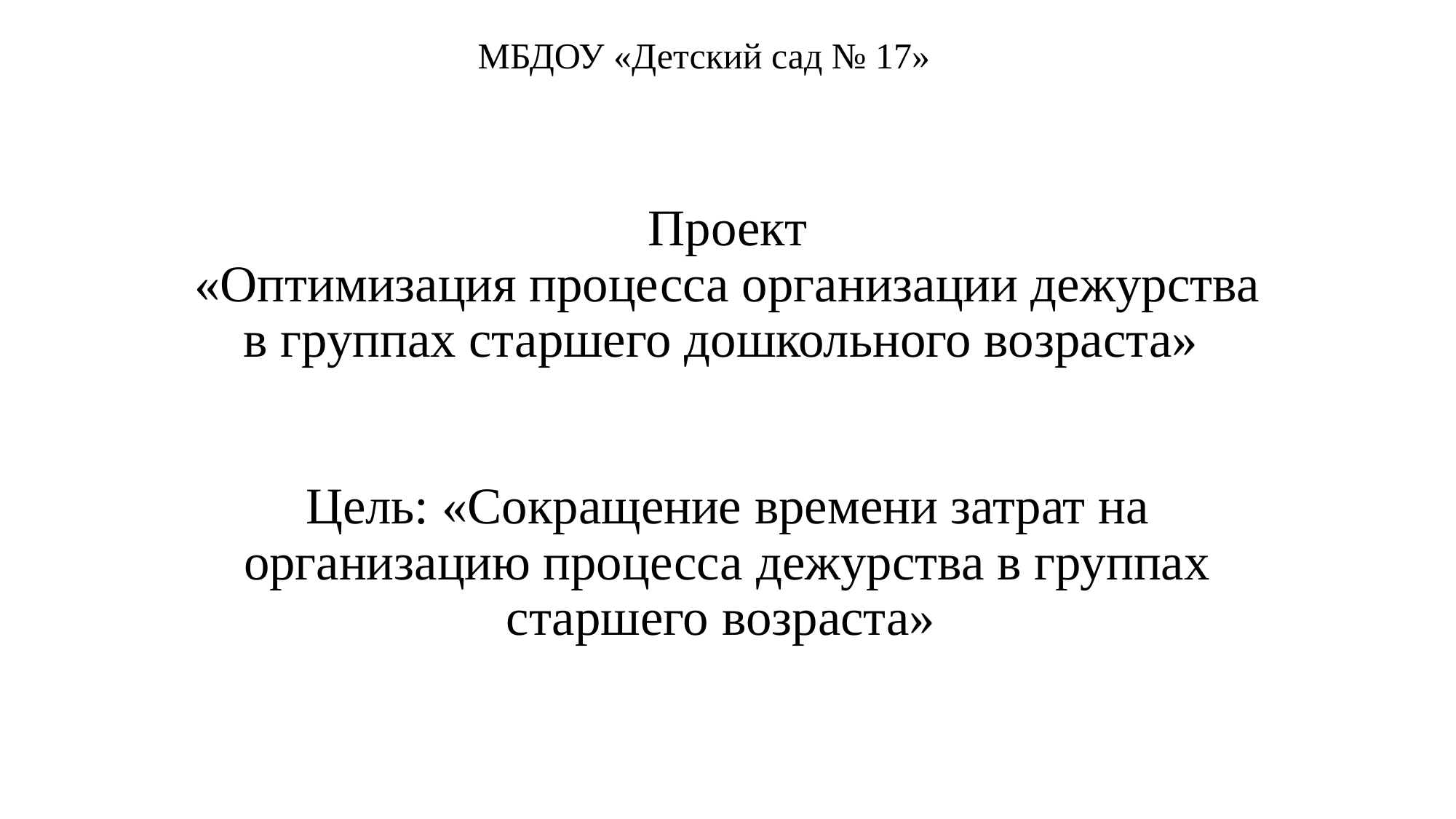

МБДОУ «Детский сад № 17»
# Проект «Оптимизация процесса организации дежурства в группах старшего дошкольного возраста» Цель: «Сокращение времени затрат на организацию процесса дежурства в группах старшего возраста»